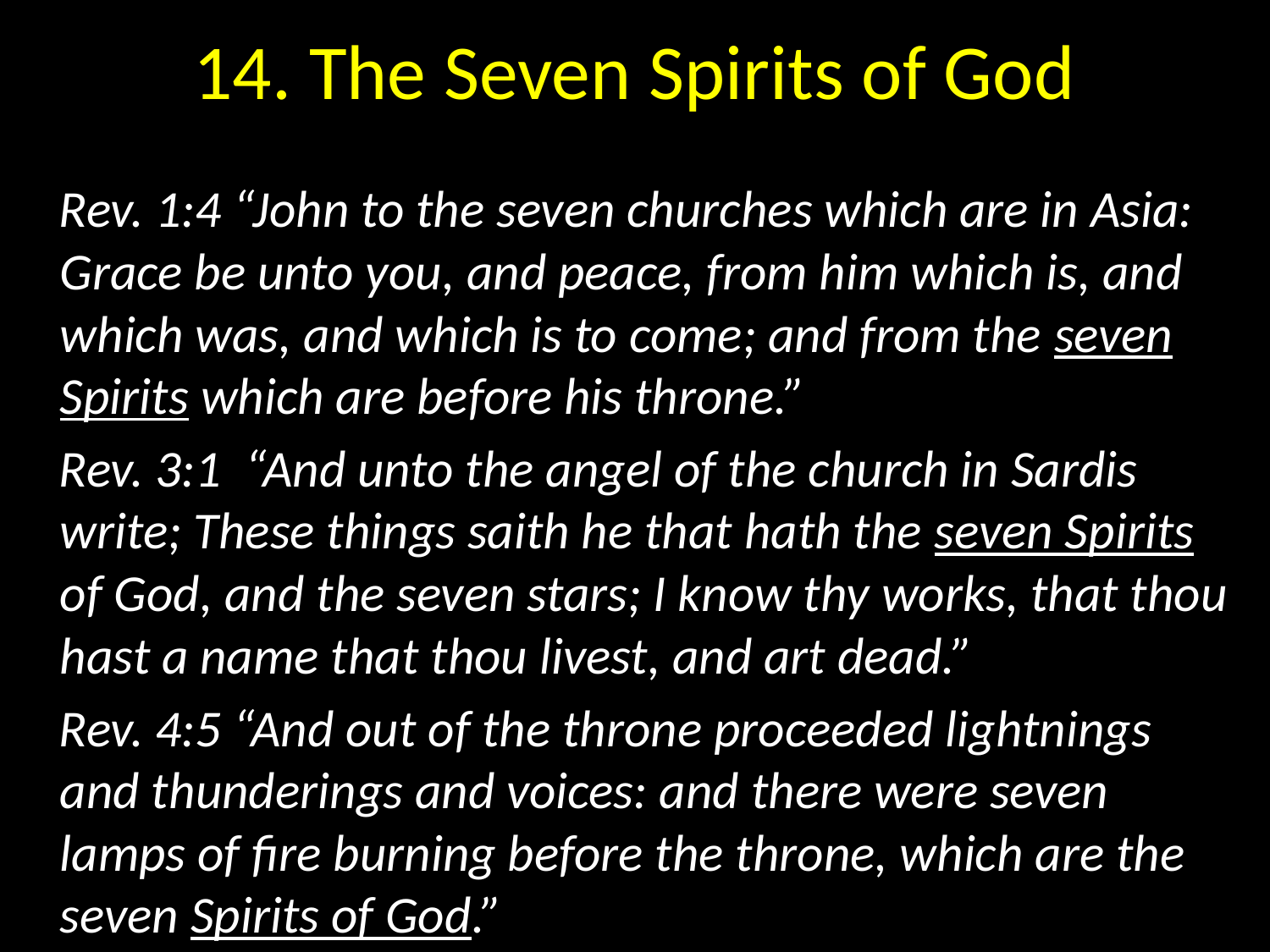

# 14. The Seven Spirits of God
    Rev. 1:4 “John to the seven churches which are in Asia: Grace be unto you, and peace, from him which is, and which was, and which is to come; and from the seven Spirits which are before his throne.”
    Rev. 3:1  “And unto the angel of the church in Sardis write; These things saith he that hath the seven Spirits of God, and the seven stars; I know thy works, that thou hast a name that thou livest, and art dead.”
    Rev. 4:5 “And out of the throne proceeded lightnings and thunderings and voices: and there were seven lamps of fire burning before the throne, which are the seven Spirits of God.”